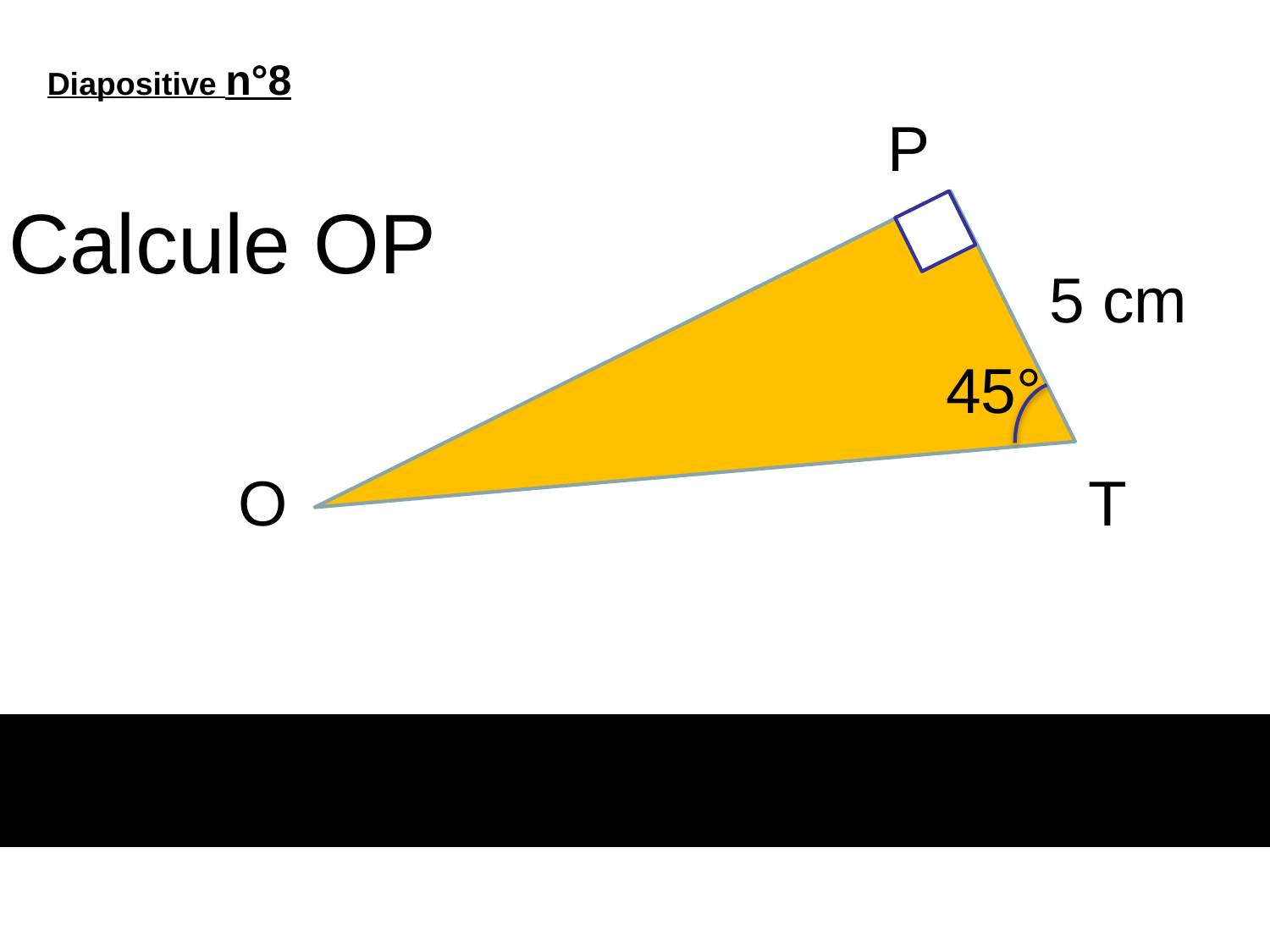

Diapositive n°8
P
Calcule OP

5 cm

45°

T
O